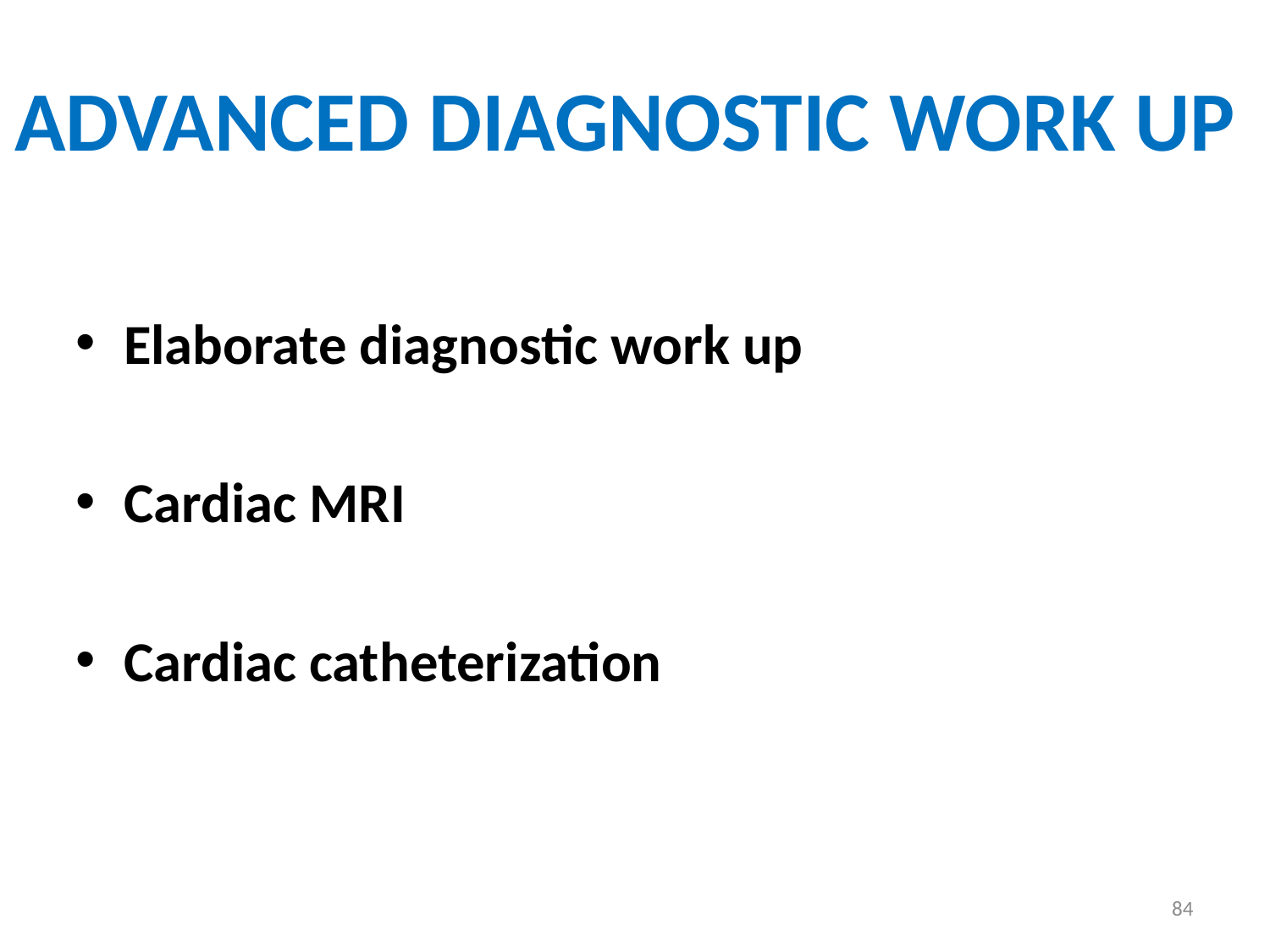

# ADVANCED DIAGNOSTIC WORK UP

Elaborate diagnostic work up

Cardiac MRI

Cardiac catheterization

84